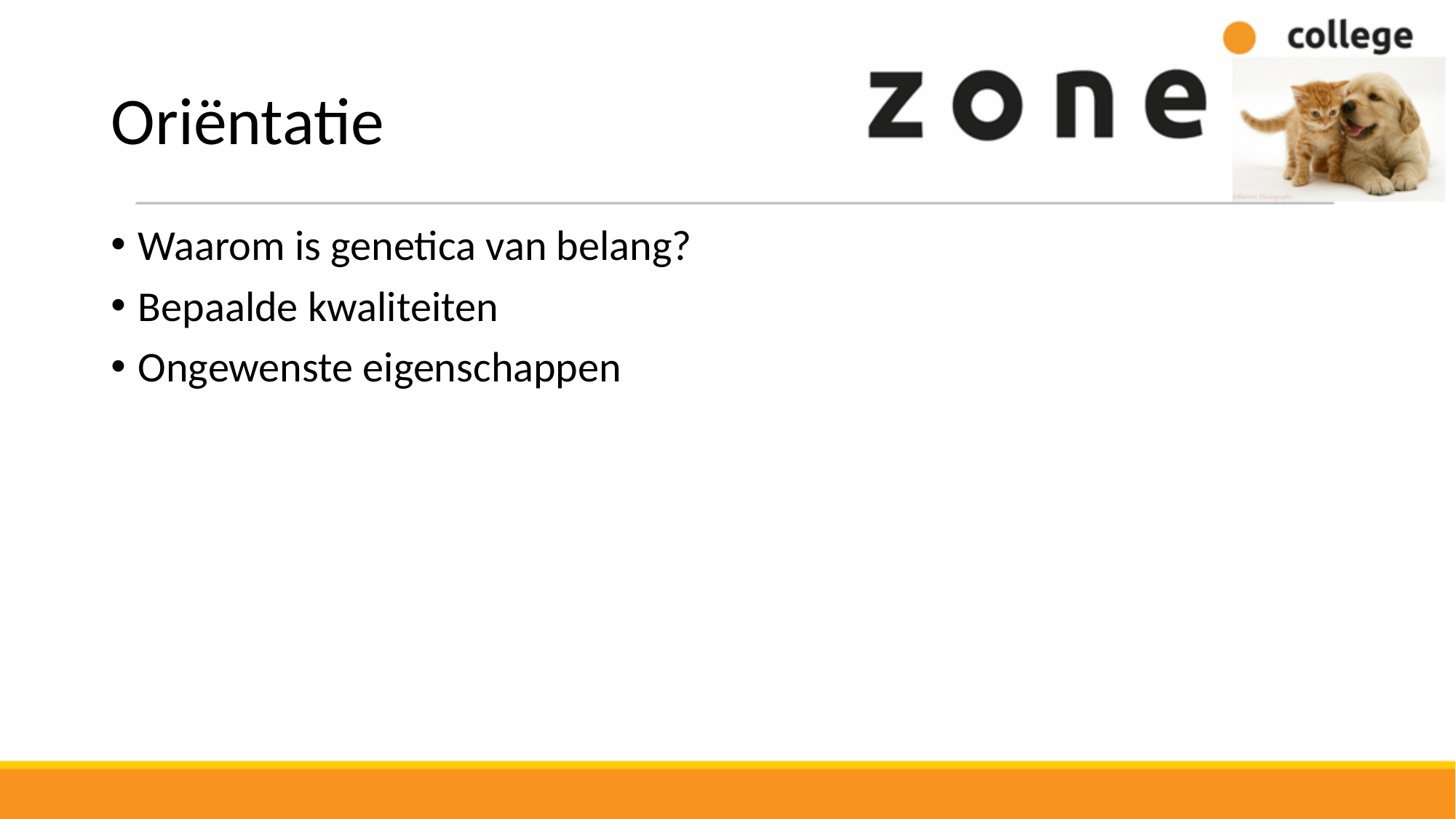

# Oriëntatie
Waarom is genetica van belang?
Bepaalde kwaliteiten
Ongewenste eigenschappen